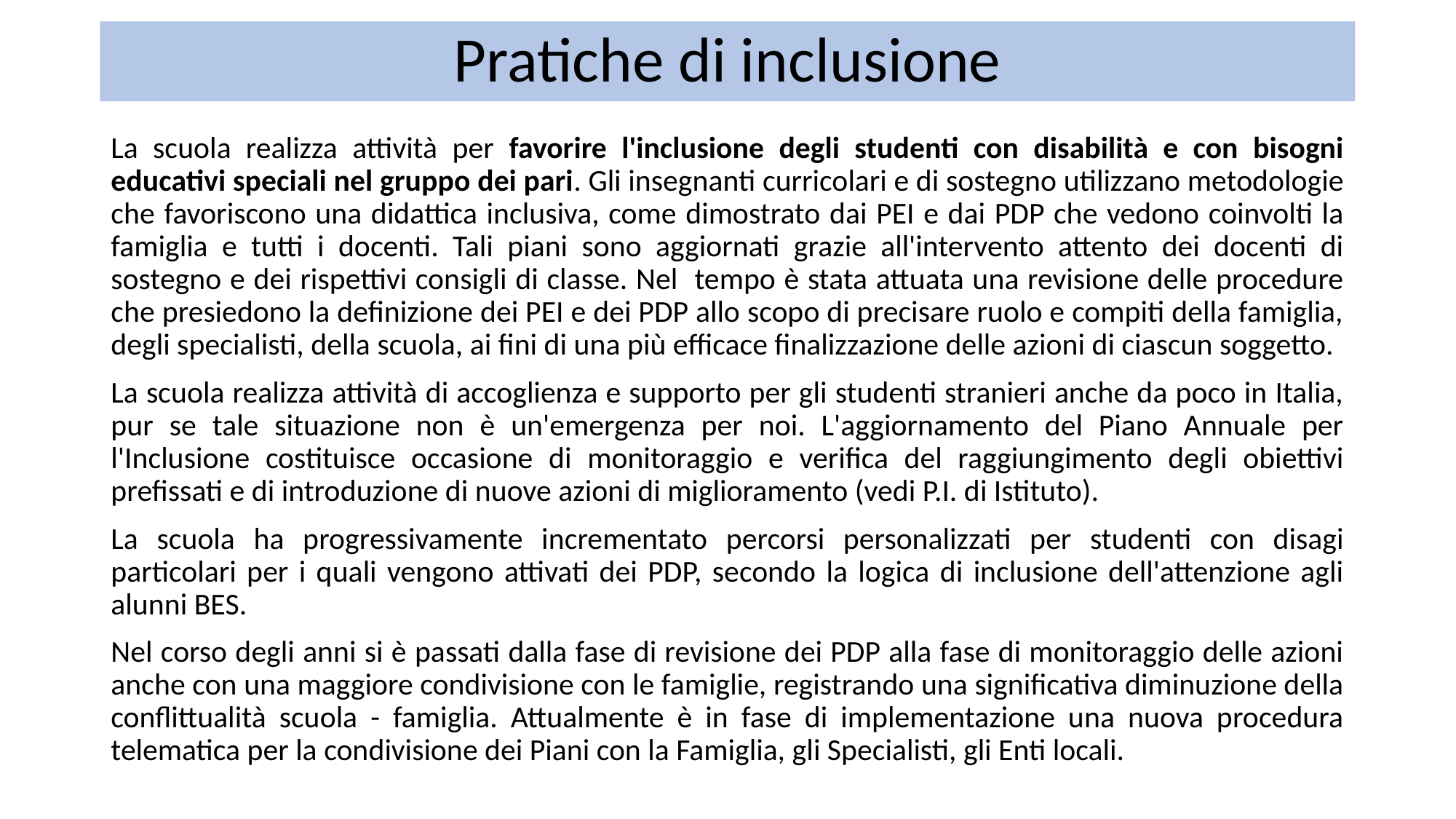

# Pratiche di inclusione
La scuola realizza attività per favorire l'inclusione degli studenti con disabilità e con bisogni educativi speciali nel gruppo dei pari. Gli insegnanti curricolari e di sostegno utilizzano metodologie che favoriscono una didattica inclusiva, come dimostrato dai PEI e dai PDP che vedono coinvolti la famiglia e tutti i docenti. Tali piani sono aggiornati grazie all'intervento attento dei docenti di sostegno e dei rispettivi consigli di classe. Nel  tempo è stata attuata una revisione delle procedure che presiedono la definizione dei PEI e dei PDP allo scopo di precisare ruolo e compiti della famiglia, degli specialisti, della scuola, ai fini di una più efficace finalizzazione delle azioni di ciascun soggetto.
La scuola realizza attività di accoglienza e supporto per gli studenti stranieri anche da poco in Italia, pur se tale situazione non è un'emergenza per noi. L'aggiornamento del Piano Annuale per l'Inclusione costituisce occasione di monitoraggio e verifica del raggiungimento degli obiettivi prefissati e di introduzione di nuove azioni di miglioramento (vedi P.I. di Istituto).
La scuola ha progressivamente incrementato percorsi personalizzati per studenti con disagi particolari per i quali vengono attivati dei PDP, secondo la logica di inclusione dell'attenzione agli alunni BES.
Nel corso degli anni si è passati dalla fase di revisione dei PDP alla fase di monitoraggio delle azioni anche con una maggiore condivisione con le famiglie, registrando una significativa diminuzione della conflittualità scuola - famiglia. Attualmente è in fase di implementazione una nuova procedura telematica per la condivisione dei Piani con la Famiglia, gli Specialisti, gli Enti locali.